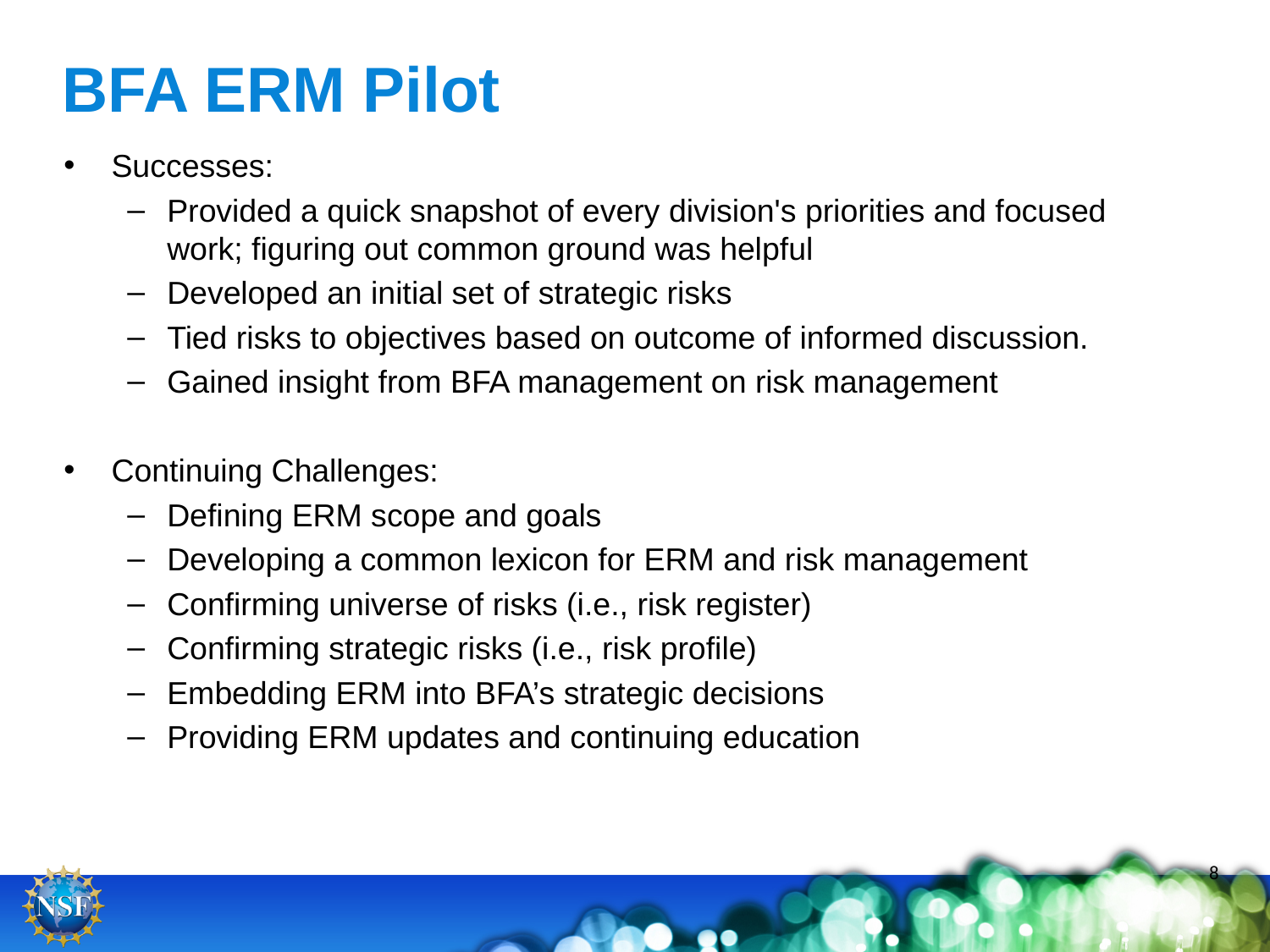

# BFA ERM Pilot
Successes:
Provided a quick snapshot of every division's priorities and focused work; figuring out common ground was helpful
Developed an initial set of strategic risks
Tied risks to objectives based on outcome of informed discussion.
Gained insight from BFA management on risk management

Continuing Challenges:
Defining ERM scope and goals
Developing a common lexicon for ERM and risk management
Confirming universe of risks (i.e., risk register)
Confirming strategic risks (i.e., risk profile)
Embedding ERM into BFA’s strategic decisions
Providing ERM updates and continuing education

8